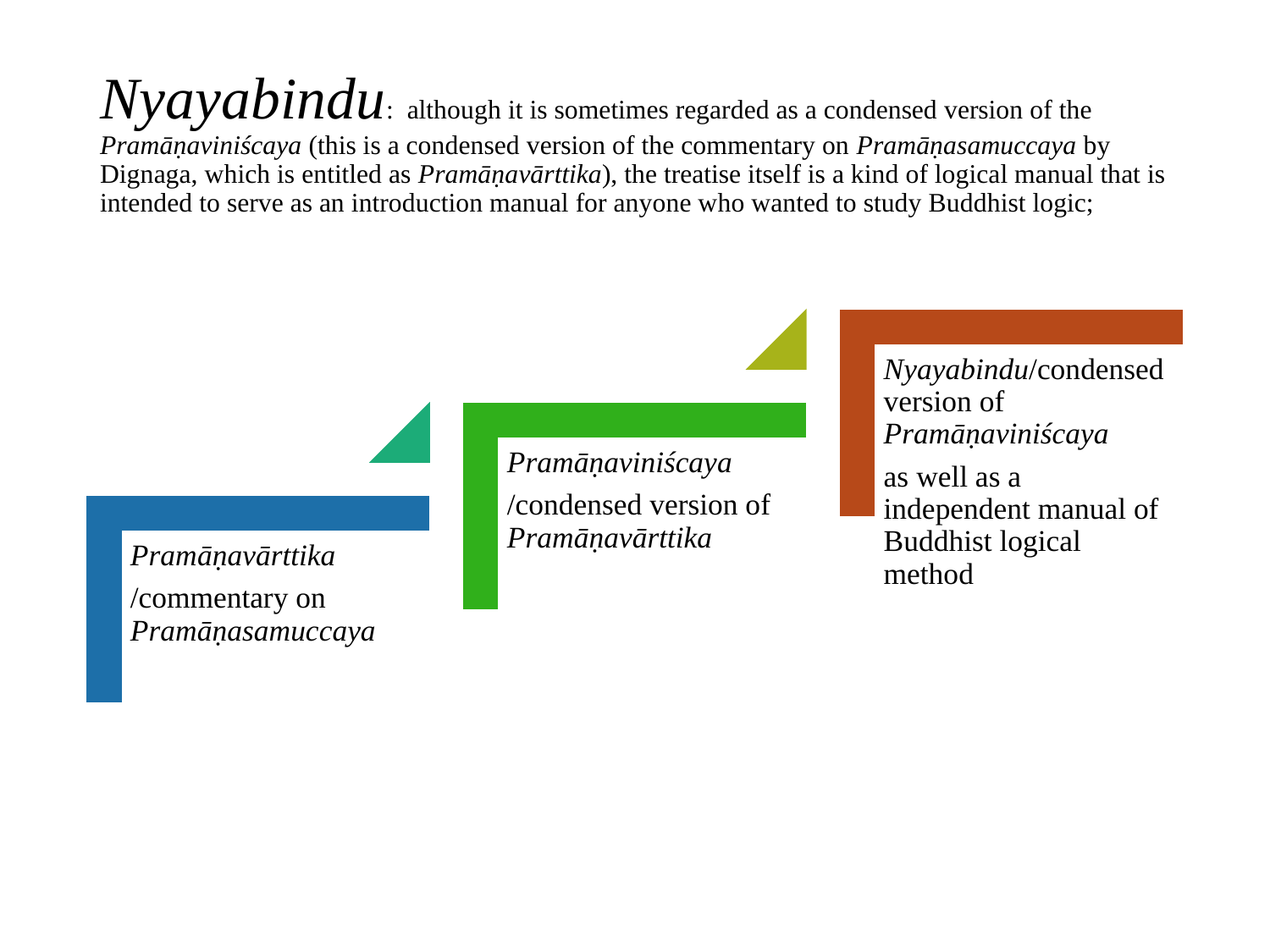

# Nyayabindu:  although it is sometimes regarded as a condensed version of the Pramāṇaviniścaya (this is a condensed version of the commentary on Pramāṇasamuccaya by Dignaga, which is entitled as Pramāṇavārttika), the treatise itself is a kind of logical manual that is intended to serve as an introduction manual for anyone who wanted to study Buddhist logic;
Pramāṇavārttika
/commentary on Pramāṇasamuccaya
Pramāṇaviniścaya
/condensed version of Pramāṇavārttika
Nyayabindu/condensed version of Pramāṇaviniścaya
as well as a independent manual of Buddhist logical method